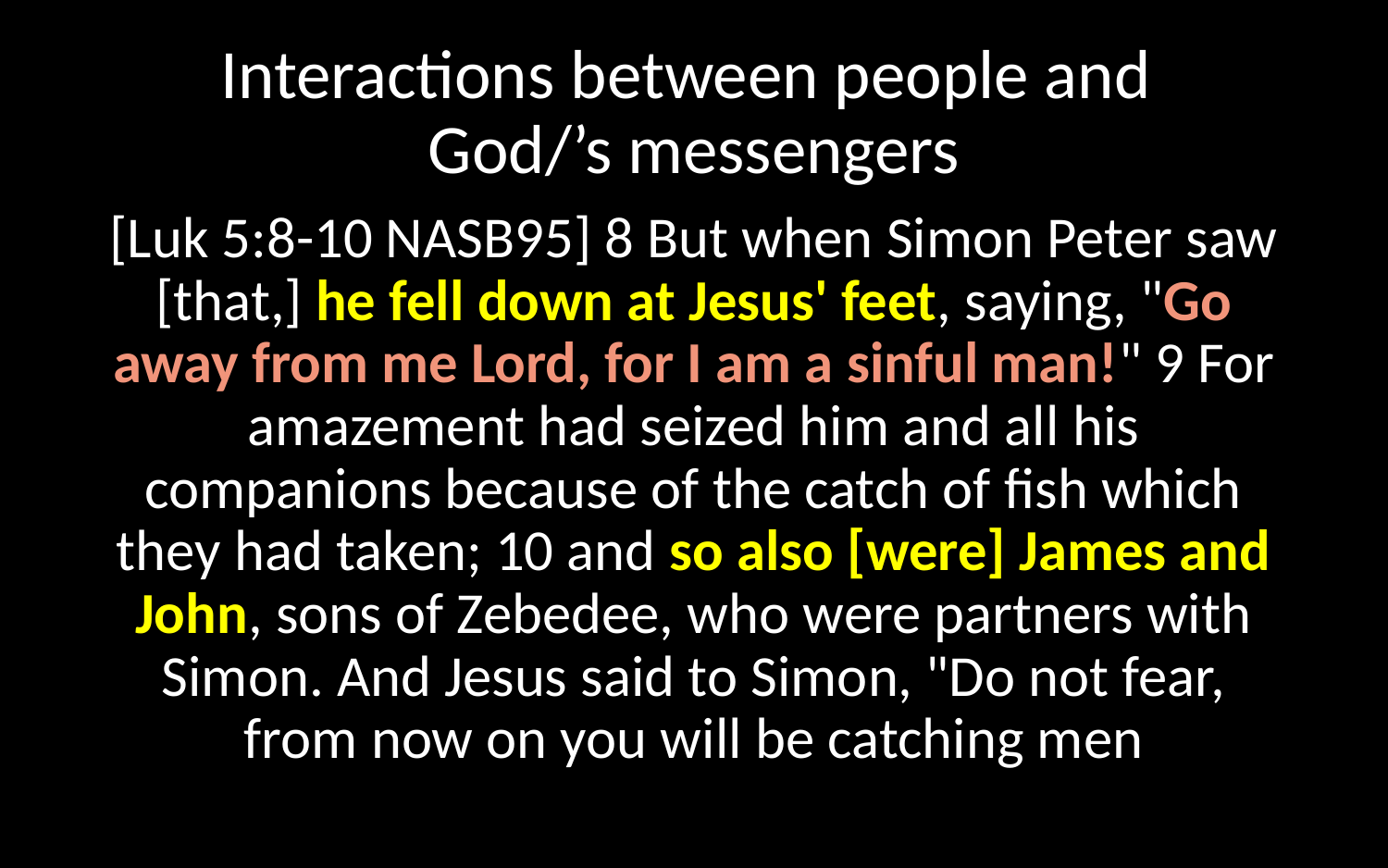

# Interactions between people and God/’s messengers
[Luk 5:8-10 NASB95] 8 But when Simon Peter saw [that,] he fell down at Jesus' feet, saying, "Go away from me Lord, for I am a sinful man!" 9 For amazement had seized him and all his companions because of the catch of fish which they had taken; 10 and so also [were] James and John, sons of Zebedee, who were partners with Simon. And Jesus said to Simon, "Do not fear, from now on you will be catching men